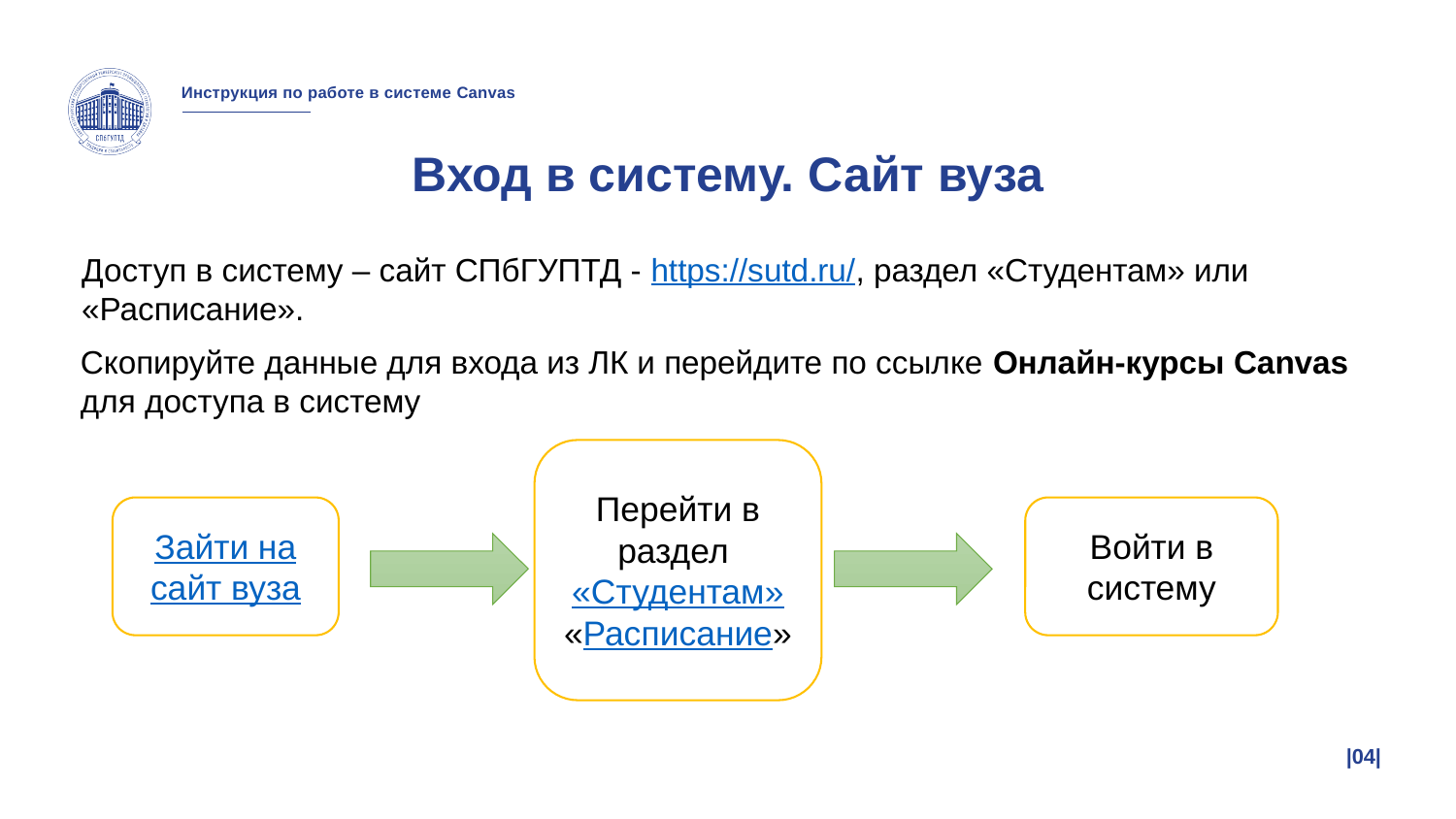

# Вход в систему. Сайт вуза
Доступ в систему – сайт СПбГУПТД - https://sutd.ru/, раздел «Студентам» или «Расписание».
Скопируйте данные для входа из ЛК и перейдите по ссылке Онлайн-курсы Canvas для доступа в систему
Перейти в раздел «Студентам»
«Расписание»
Войти в систему
Зайти на
сайт вуза

|04|